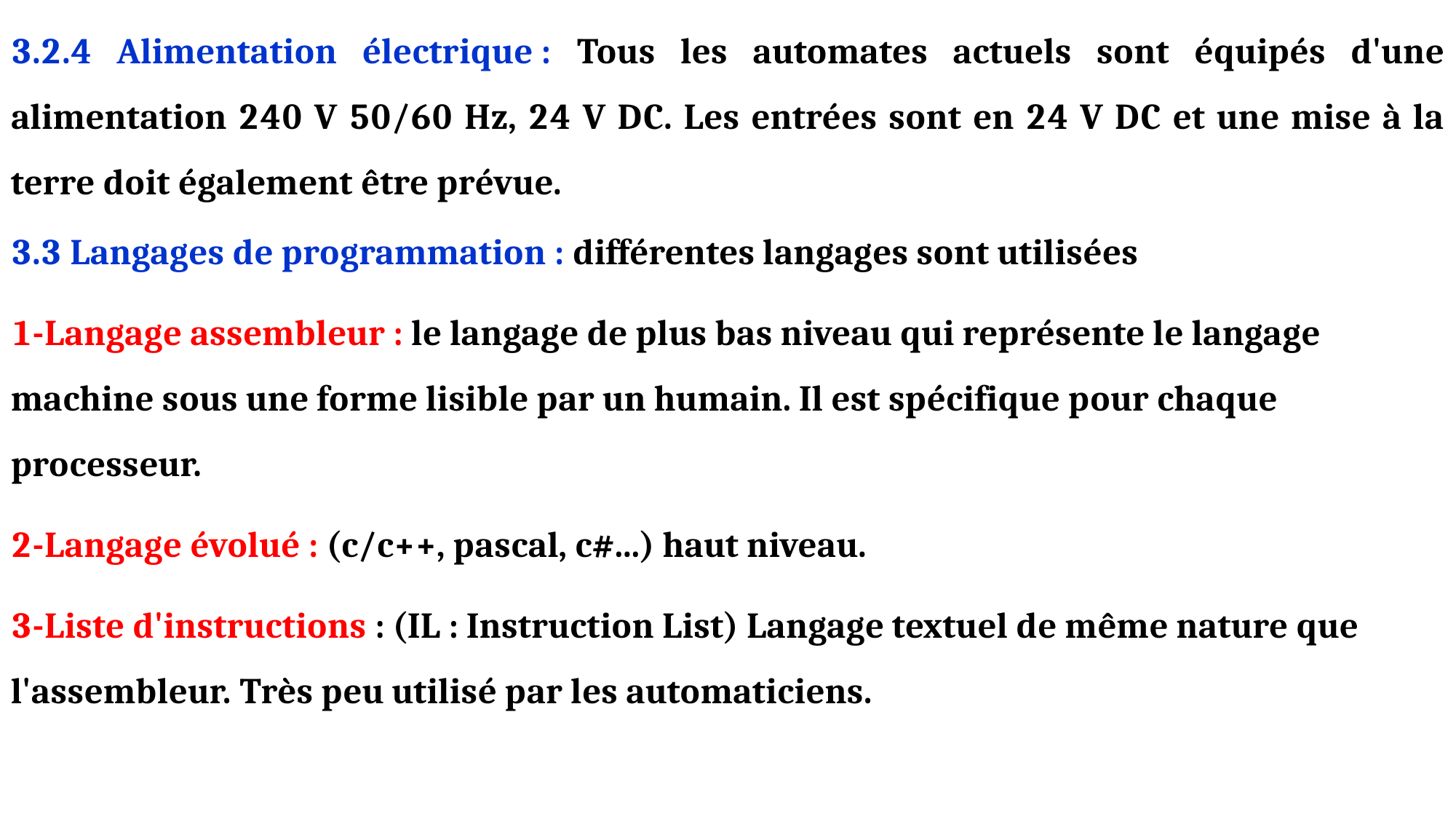

3.2.4 Alimentation électrique : Tous les automates actuels sont équipés d'une alimentation 240 V 50/60 Hz, 24 V DC. Les entrées sont en 24 V DC et une mise à la terre doit également être prévue.
3.3 Langages de programmation : différentes langages sont utilisées
1-Langage assembleur : le langage de plus bas niveau qui représente le langage machine sous une forme lisible par un humain. Il est spécifique pour chaque processeur.
2-Langage évolué : (c/c++, pascal, c#...) haut niveau.
3-Liste d'instructions : (IL : Instruction List) Langage textuel de même nature que l'assembleur. Très peu utilisé par les automaticiens.